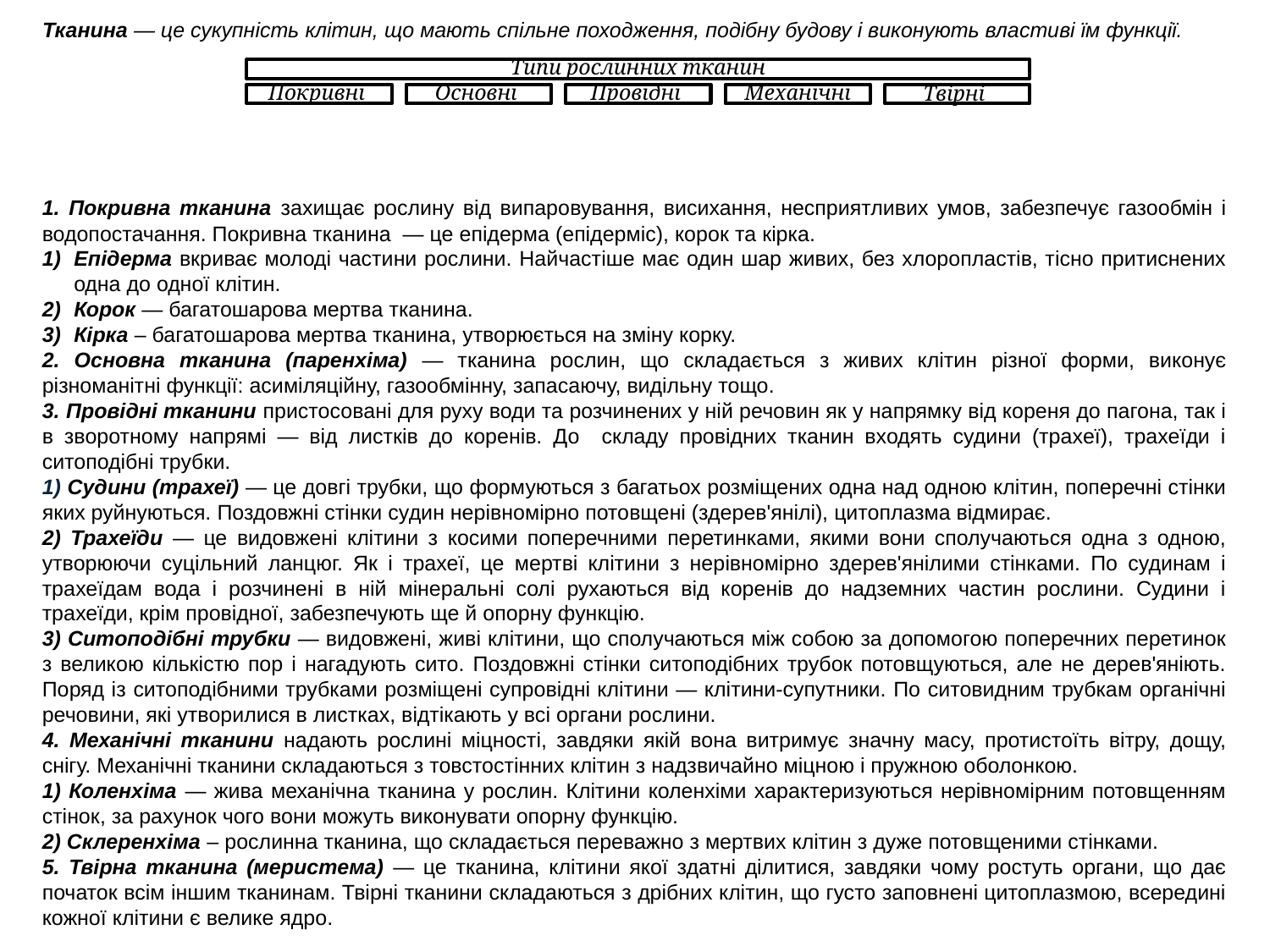

Тканина — це сукупність клітин, що мають спільне походження, подібну будову і виконують властиві їм функції.
Типи рослинних тканин
Покривні
Основні
Твірні
Провідні
Механічні
1. Покривна тканина захищає рослину від випаровування, висихання, несприятливих умов, забезпечує газообмін і водопостачання. Покривна тканина  — це епідерма (епідерміс), корок та кірка.
Епідерма вкриває молоді частини рослини. Найчастіше має один шар живих, без хлоропластів, тісно притиснених одна до одної клітин.
Корок — багатошарова мертва тканина.
Кірка – багатошарова мертва тканина, утворюється на зміну корку.
2. Основна тканина (паренхіма) — тканина рослин, що складається з живих клітин різної форми, виконує різноманітні функції: асиміляційну, газообмінну, запасаючу, видільну тощо.
3. Провідні тканини пристосовані для руху води та розчинених у ній речовин як у напрямку від кореня до пагона, так і в зворотному напрямі — від листків до коренів. До  складу провідних тканин входять судини (трахеї), трахеїди і ситоподібні трубки.
1) Судини (трахеї) — це довгі трубки, що формуються з багатьох розміщених одна над одною клітин, поперечні стінки яких руйнуються. Поздовжні стінки судин нерівномірно потовщені (здерев'янілі), цитоплазма відмирає.
2) Трахеїди — це видовжені клітини з косими поперечними перетинками, якими вони сполучаються одна з одною, утворюючи суцільний ланцюг. Як і трахеї, це мертві клітини з нерівномірно здерев'янілими стінками. По судинам і трахеїдам вода і розчинені в ній мінеральні солі рухаються від коренів до надземних частин рослини. Судини і трахеїди, крім провідної, забезпечують ще й опорну функцію.
3) Ситоподібні трубки — видовжені, живі клітини, що сполучаються між собою за допомогою поперечних перетинок з великою кількістю пор і нагадують сито. Поздовжні стінки ситоподібних трубок потовщуються, але не дерев'яніють. Поряд із ситоподібними трубками розміщені супровідні клітини — клітини-супутники. По ситовидним трубкам органічні речовини, які утворилися в листках, відтікають у всі органи рослини.
4. Механічні тканини надають рослині міцності, завдяки якій вона витримує значну масу, протистоїть вітру, дощу, снігу. Механічні тканини складаються з товстостінних клітин з надзвичайно міцною і пружною оболонкою.
1) Коленхіма — жива механічна тканина у рослин. Клітини коленхіми характеризуються нерівномірним потовщенням стінок, за рахунок чого вони можуть виконувати опорну функцію.
2) Склеренхіма – рослинна тканина, що складається переважно з мертвих клітин з дуже потовщеними стінками.
5. Твірна тканина (меристема) — це тканина, клітини якої здатні ділитися, завдяки чому ростуть органи, що дає початок всім іншим тканинам. Твірні тканини складаються з дрібних клітин, що густо заповнені цитоплазмою, всередині кожної клітини є велике ядро.